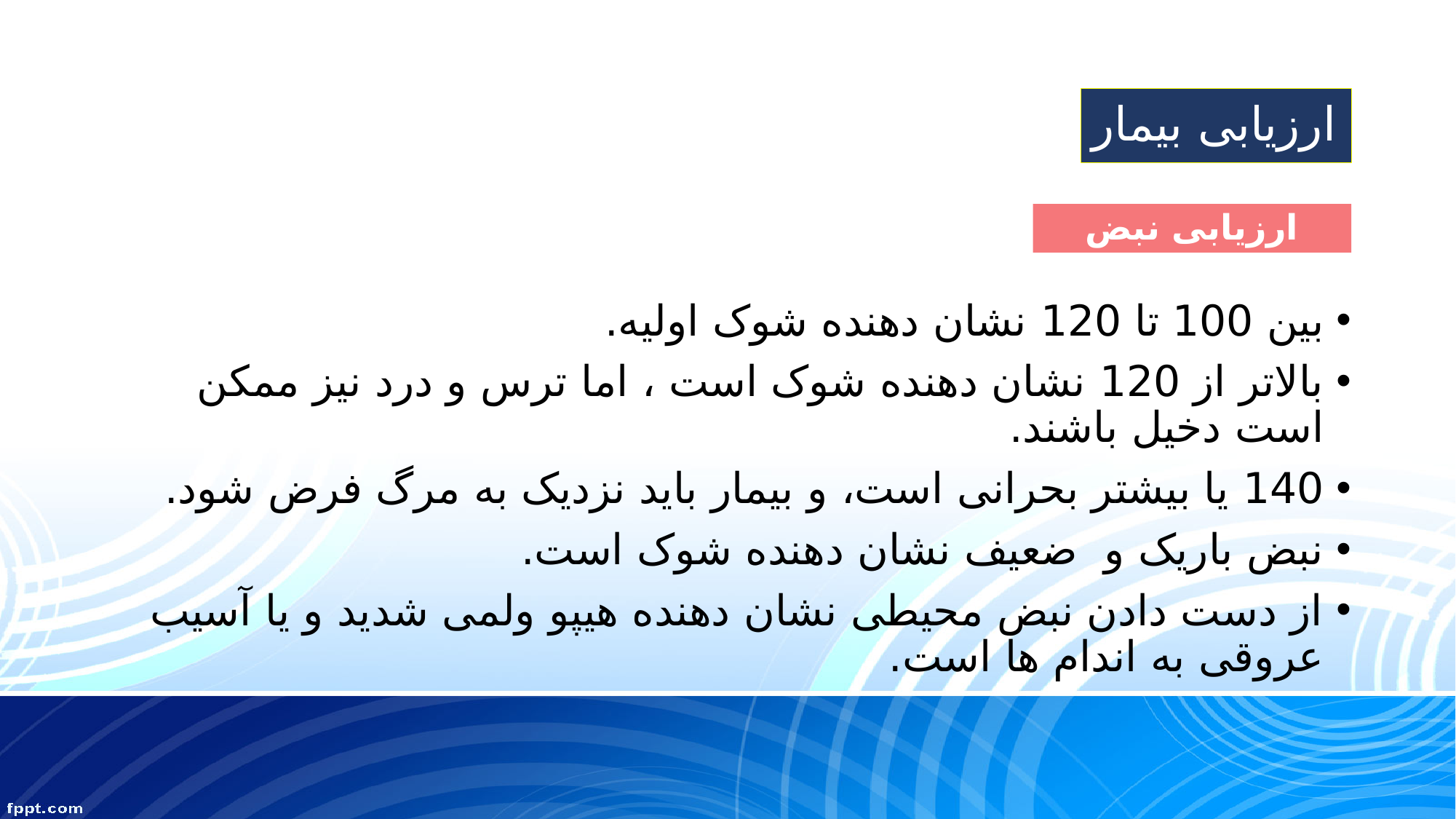

ارزیابی بیمار
ارزیابی نبض
بین 100 تا 120 نشان دهنده شوک اولیه.
بالاتر از 120 نشان دهنده شوک است ، اما ترس و درد نیز ممکن است دخیل باشند.
140 یا بیشتر بحرانی است، و بیمار باید نزدیک به مرگ فرض شود.
نبض باریک و  ضعیف نشان دهنده شوک است.
از دست دادن نبض محیطی نشان دهنده هیپو ولمی شدید و یا آسیب عروقی به اندام ها است.